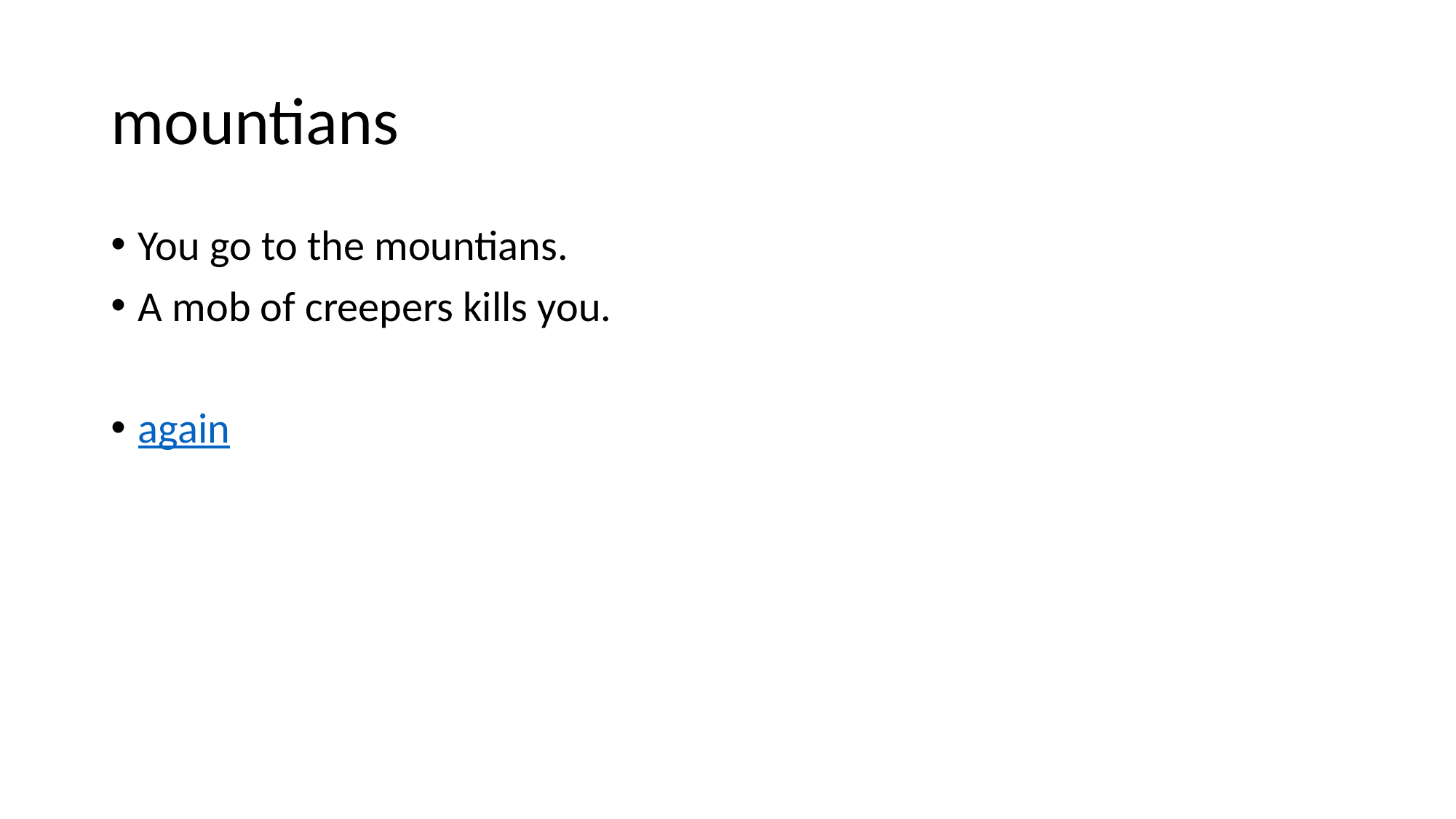

# mountians
You go to the mountians.
A mob of creepers kills you.

again